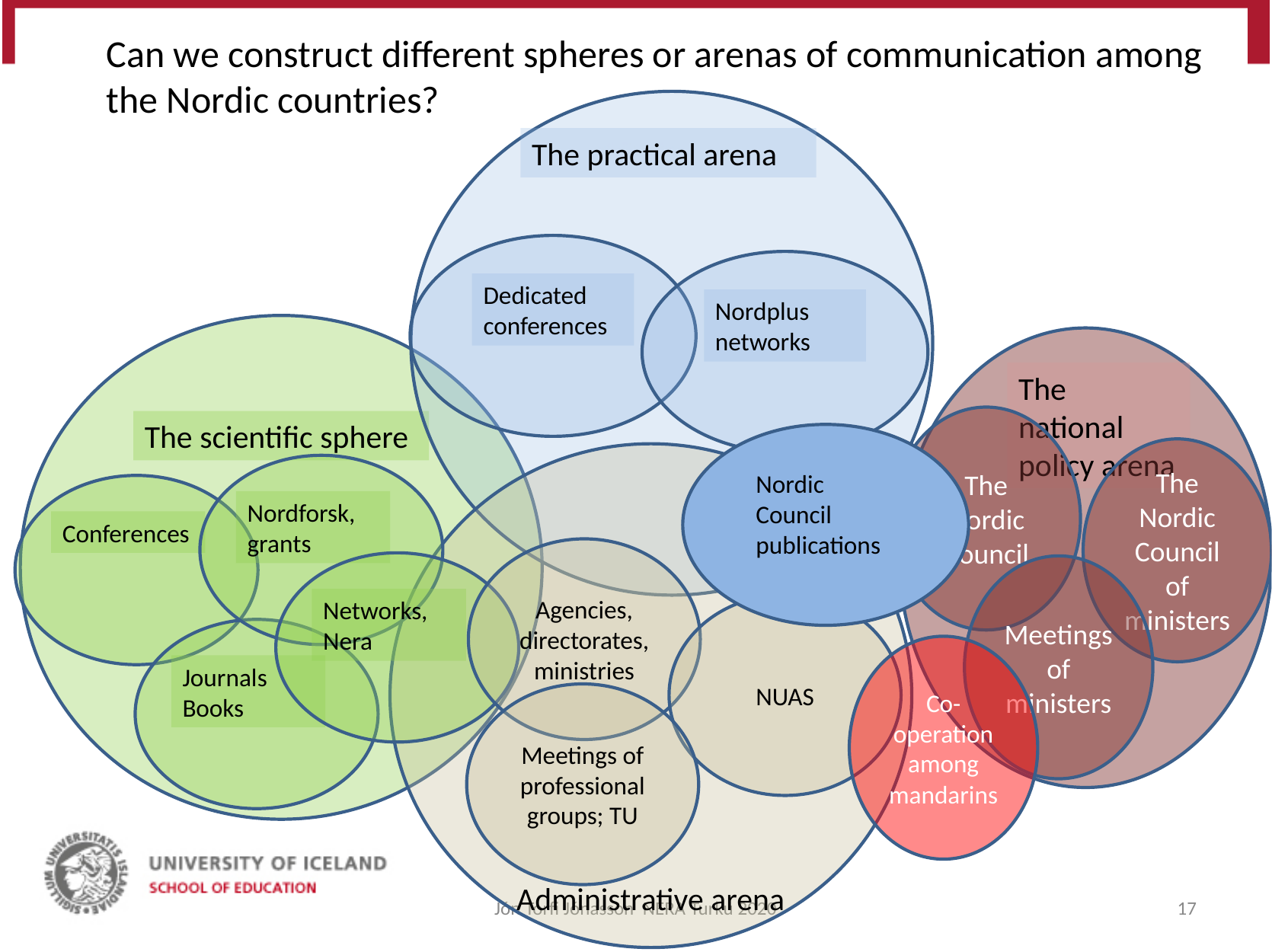

# Can we construct different spheres or arenas of communication among the Nordic countries?

The practical arena

Dedicated conferences

Nordplus networks

The scientific sphere

The national policy arena
The Nordic Council

Nordic Council publications
The Nordic Council of ministers

Administrative arena

Nordforsk, grants

Conferences
Agencies, directorates, ministries

Networks, Nera
Meetings of ministers
NUAS

Journals
Books
Co-operation among mandarins
Meetings of professional groups; TU
Jón Torfi Jónasson  NERA Turku 2020
17